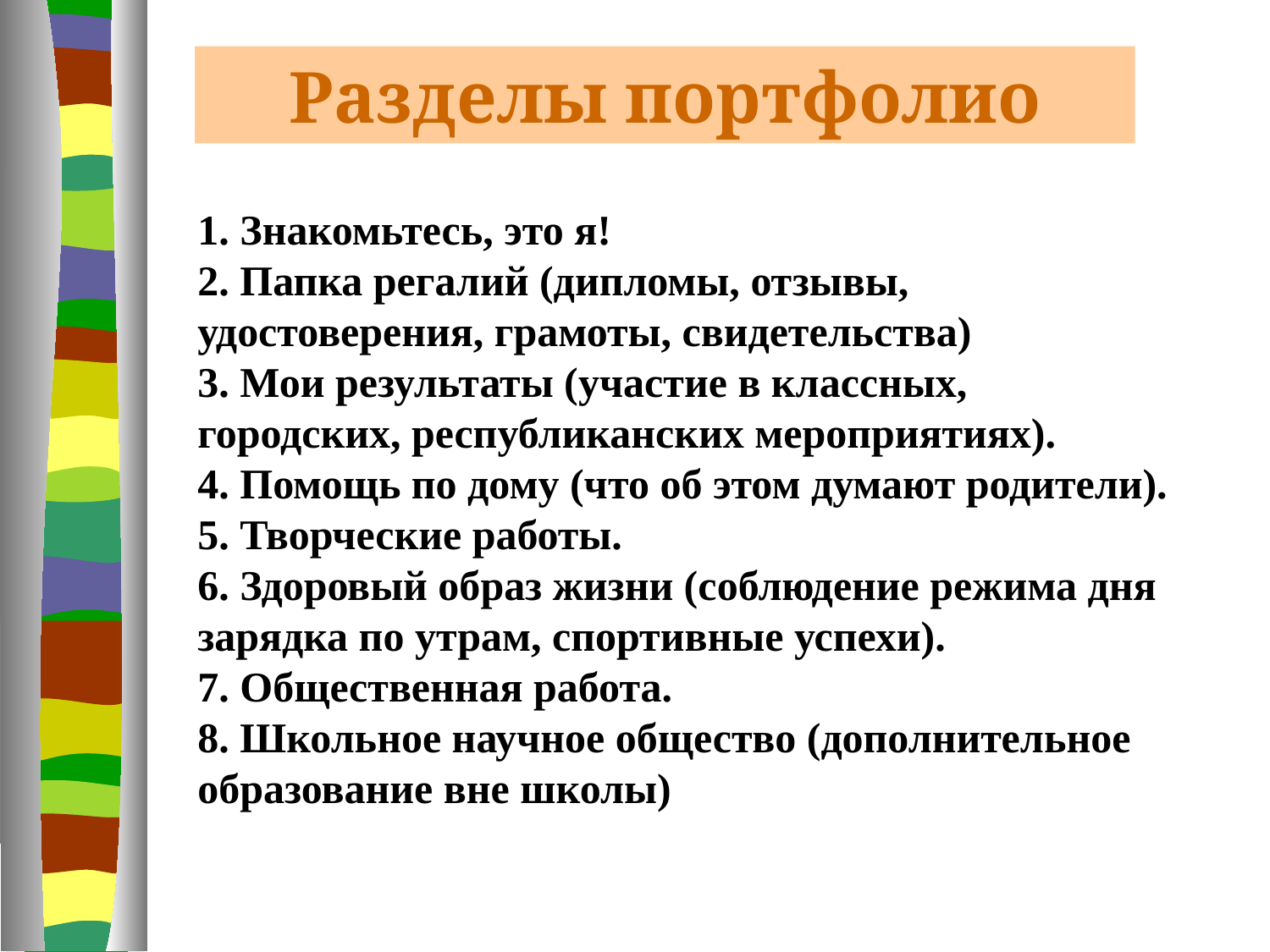

Разделы портфолио

1. Знакомьтесь, это я!
2. Папка регалий (дипломы, отзывы, удостоверения, грамоты, свидетельства)
3. Мои результаты (участие в классных, городских, республиканских мероприятиях).
4. Помощь по дому (что об этом думают родители).
5. Творческие работы.
6. Здоровый образ жизни (соблюдение режима дня зарядка по утрам, спортивные успехи).
7. Общественная работа.
8. Школьное научное общество (дополнительное образование вне школы)